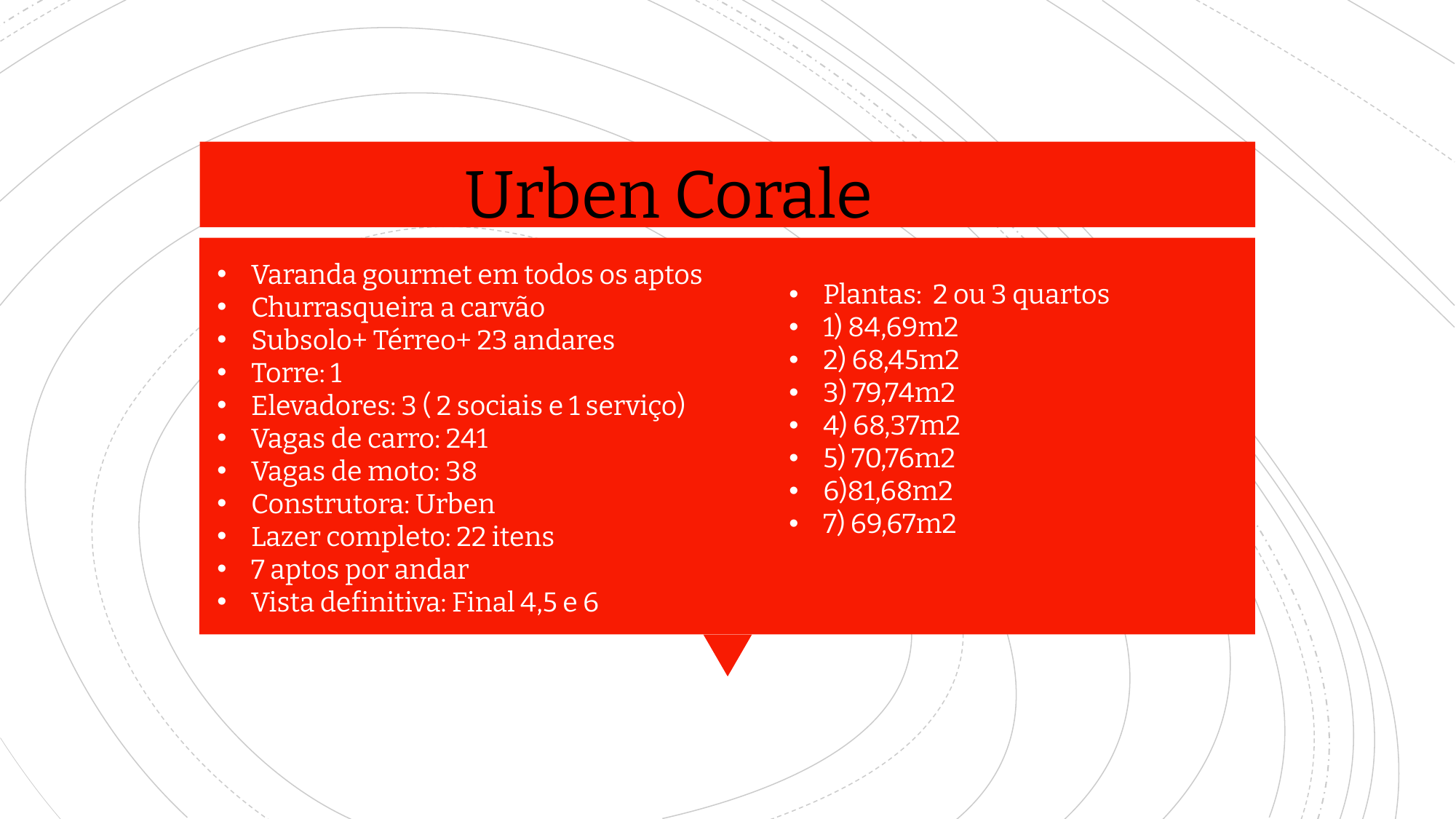

Urben Corale
Varanda gourmet em todos os aptos
Churrasqueira a carvão
Subsolo+ Térreo+ 23 andares
Torre: 1
Elevadores: 3 ( 2 sociais e 1 serviço)
Vagas de carro: 241
Vagas de moto: 38
Construtora: Urben
Lazer completo: 22 itens
7 aptos por andar
Vista definitiva: Final 4,5 e 6

Plantas:  2 ou 3 quartos
1) 84,69m2
2) 68,45m2
3) 79,74m2
4) 68,37m2
5) 70,76m2
6)81,68m2
7) 69,67m2